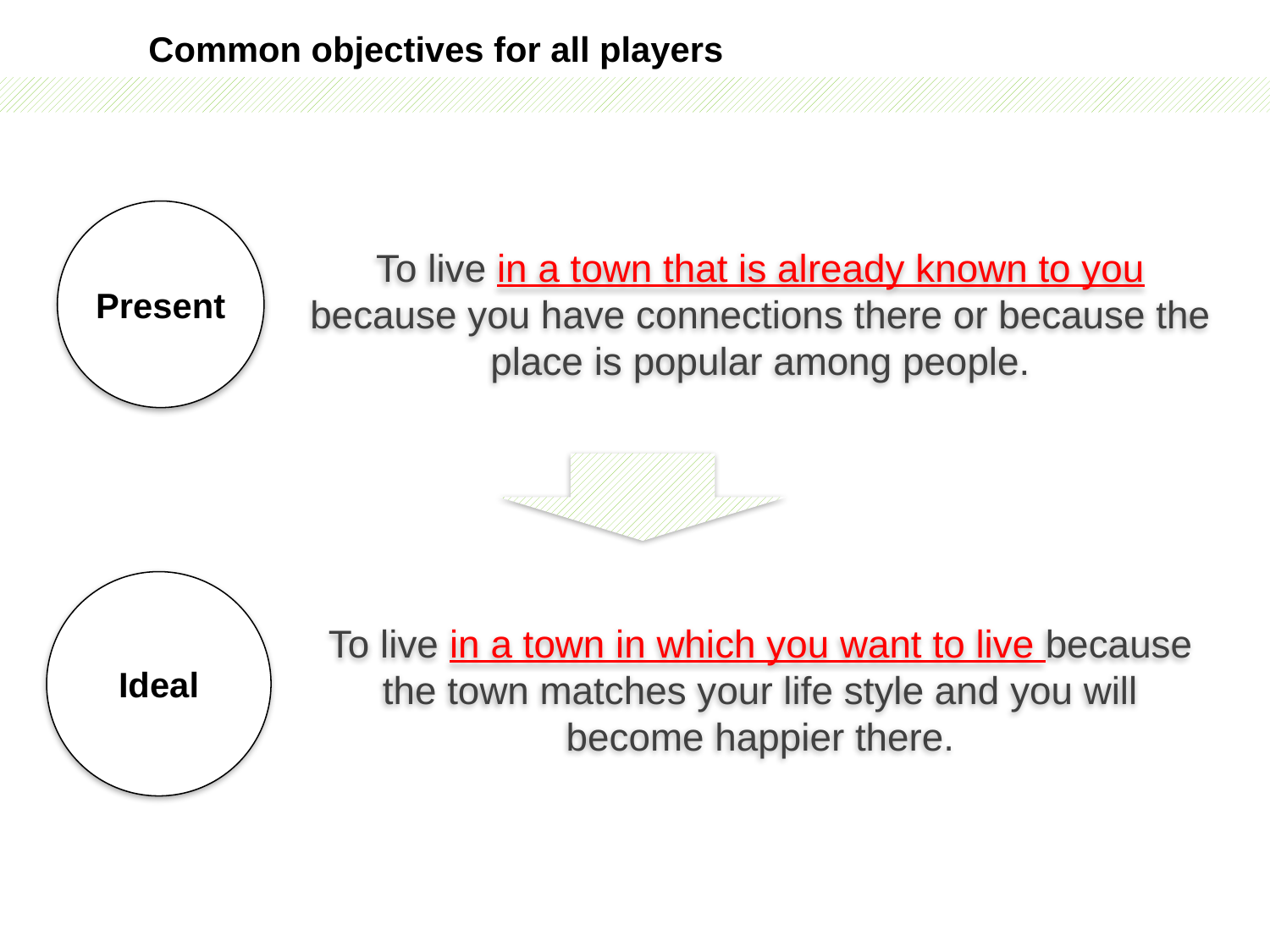

Common objectives for all players

Present
To live in a town that is already known to you because you have connections there or because the place is popular among people.

Ideal
To live in a town in which you want to live because the town matches your life style and you will become happier there.